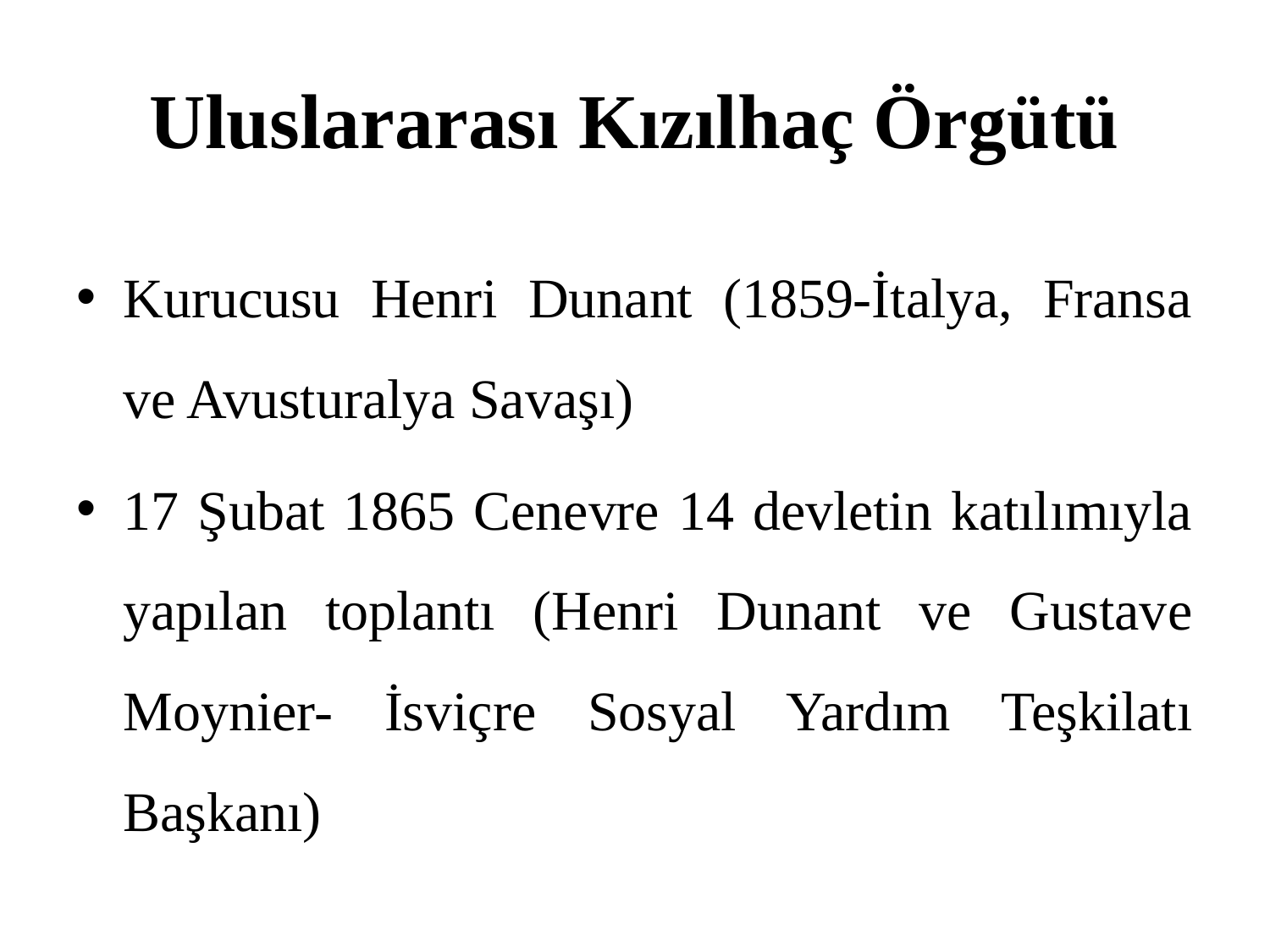

# Uluslararası Kızılhaç Örgütü
Kurucusu Henri Dunant (1859-İtalya, Fransa ve Avusturalya Savaşı)
17 Şubat 1865 Cenevre 14 devletin katılımıyla yapılan toplantı (Henri Dunant ve Gustave Moynier- İsviçre Sosyal Yardım Teşkilatı Başkanı)